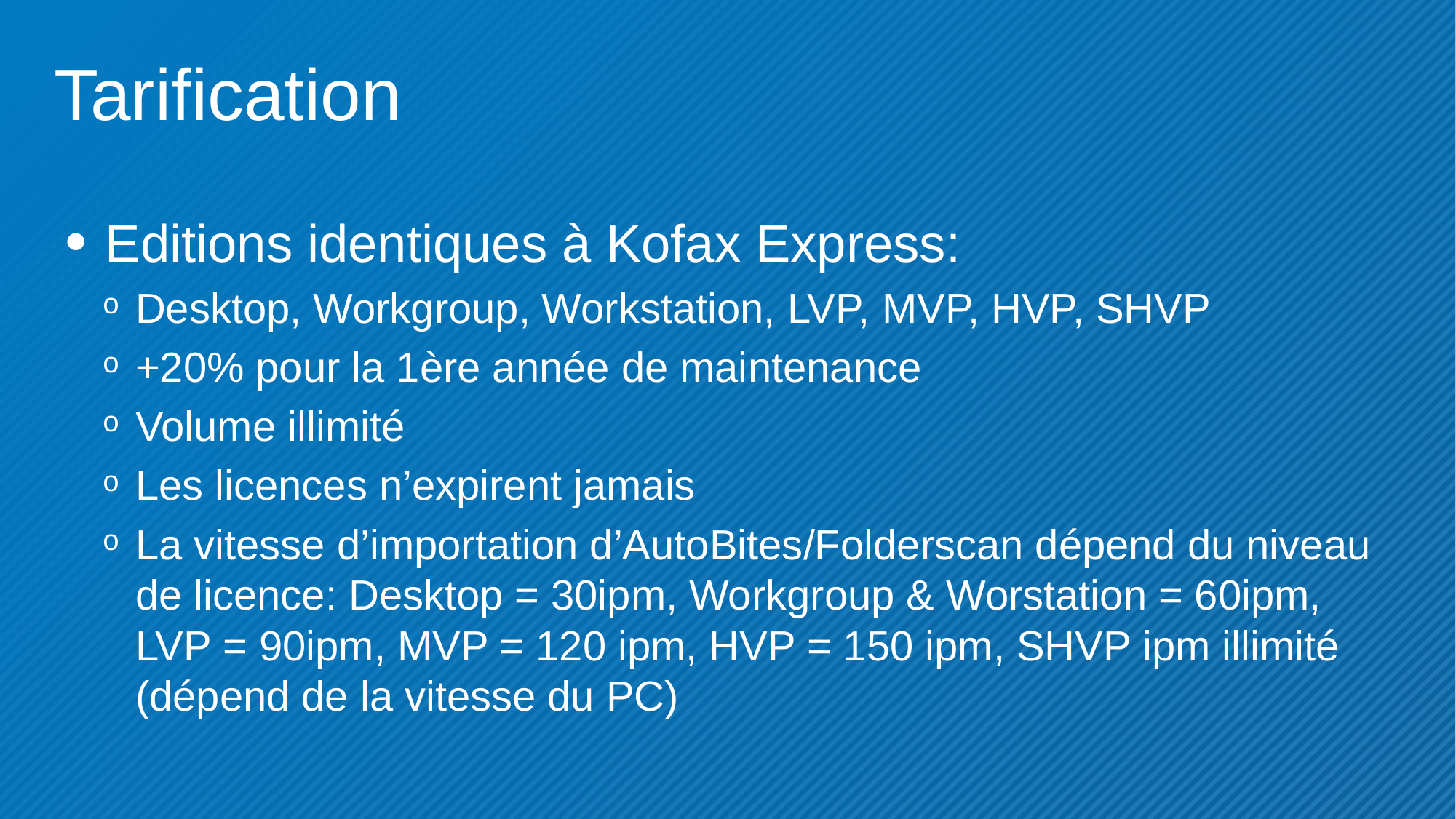

# Tarification
Editions identiques à Kofax Express:
Desktop, Workgroup, Workstation, LVP, MVP, HVP, SHVP
+20% pour la 1ère année de maintenance
Volume illimité
Les licences n’expirent jamais
La vitesse d’importation d’AutoBites/Folderscan dépend du niveau de licence: Desktop = 30ipm, Workgroup & Worstation = 60ipm, LVP = 90ipm, MVP = 120 ipm, HVP = 150 ipm, SHVP ipm illimité (dépend de la vitesse du PC)